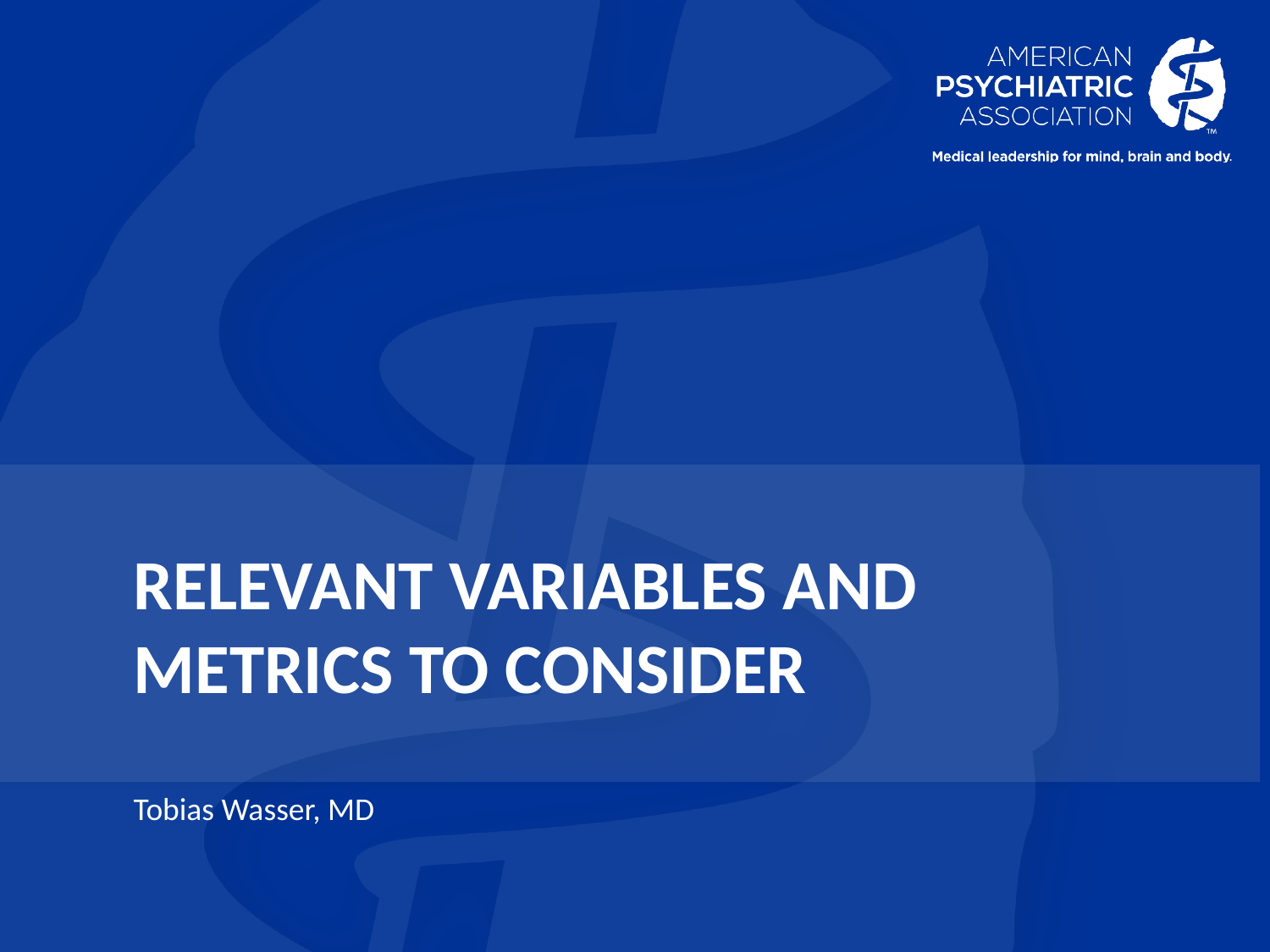

# Relevant variables and metrics to consider
Tobias Wasser, MD